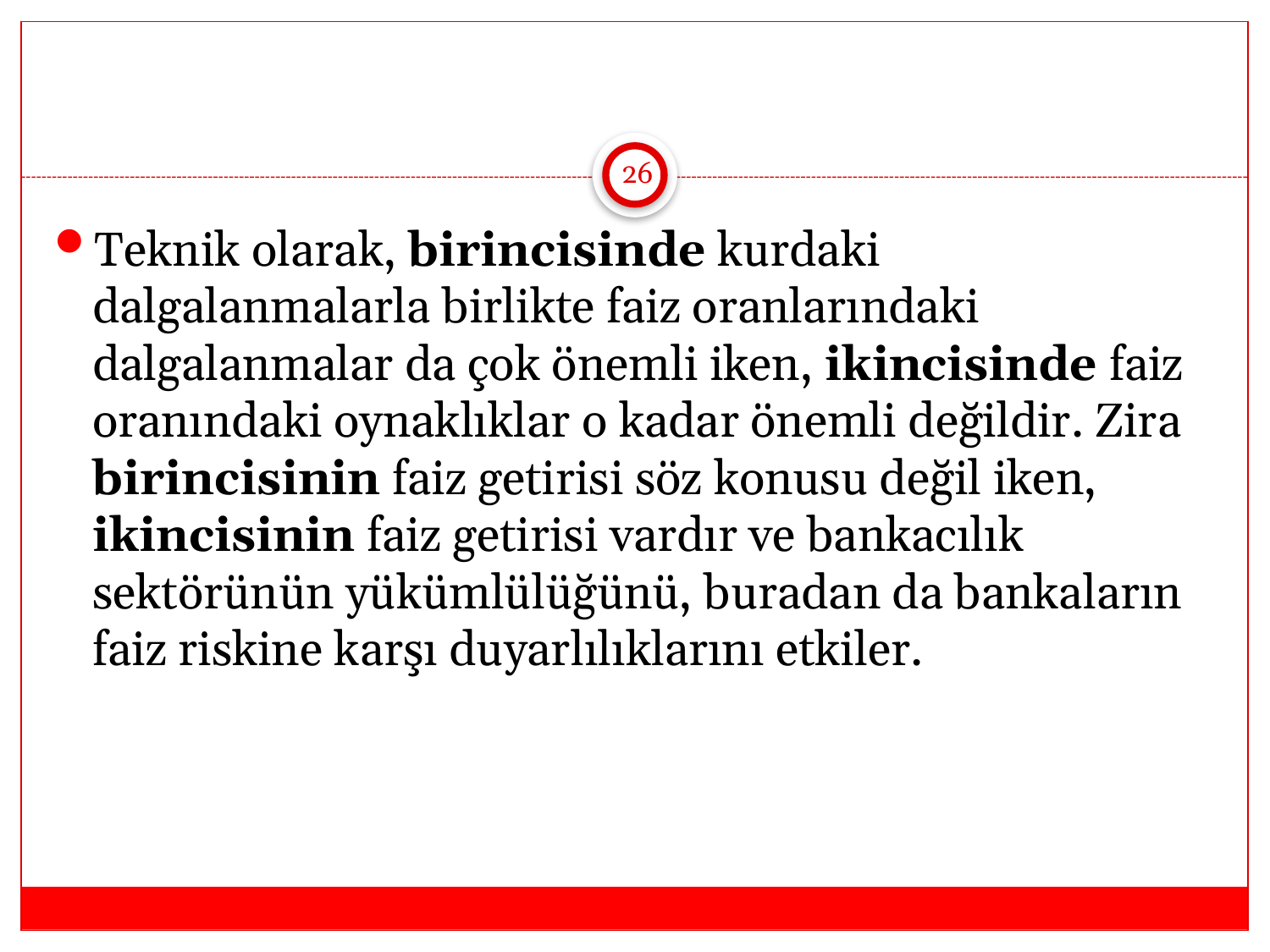

#
26
Teknik olarak, birincisinde kurdaki dalgalanmalarla birlikte faiz oranlarındaki dalgalanmalar da çok önemli iken, ikincisinde faiz oranındaki oynaklıklar o kadar önemli değildir. Zira birincisinin faiz getirisi söz konusu değil iken, ikincisinin faiz getirisi vardır ve bankacılık sektörünün yükümlülüğünü, buradan da bankaların faiz riskine karşı duyarlılıklarını etkiler.